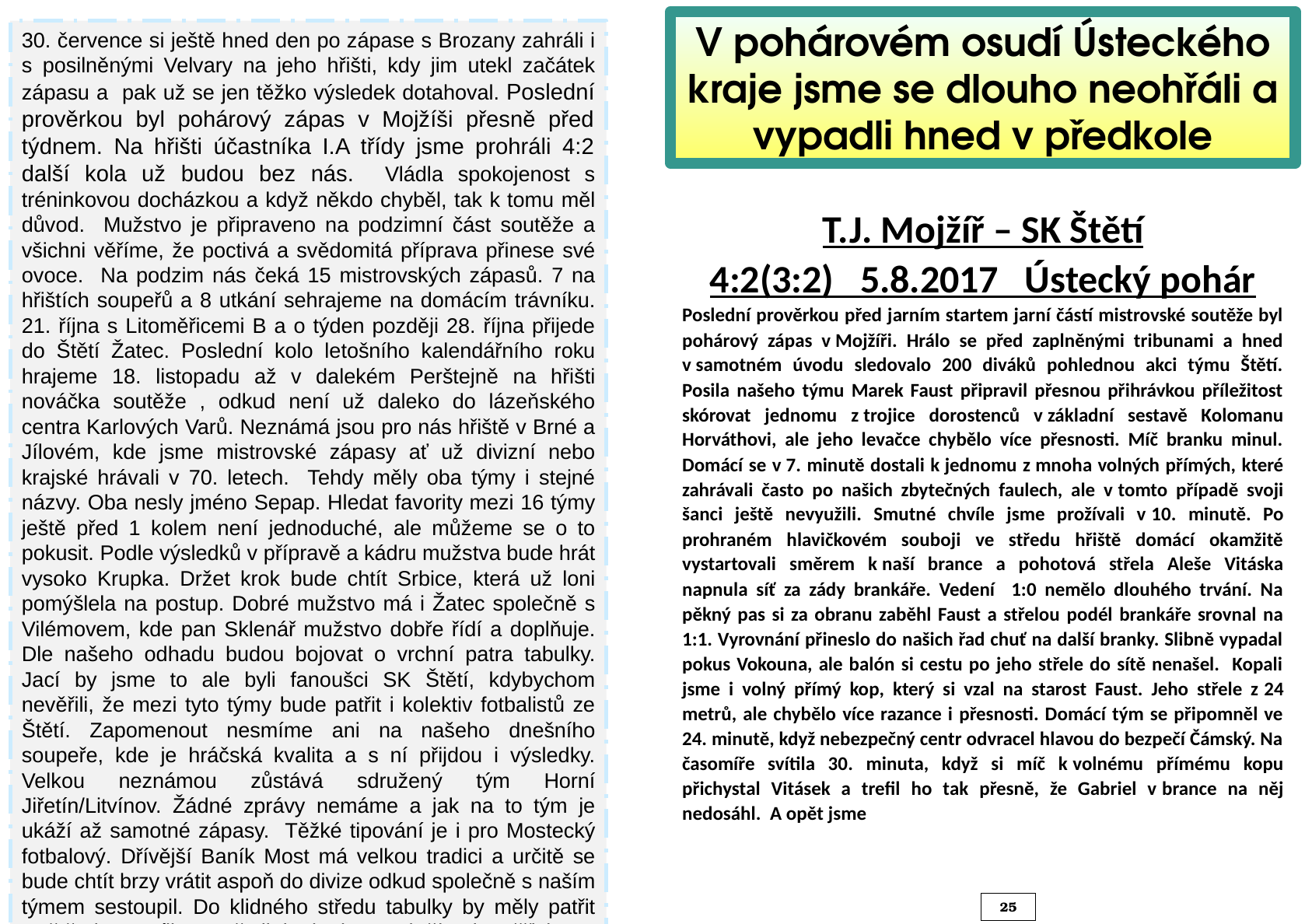

V pohárovém osudí Ústeckého kraje jsme se dlouho neohřáli a vypadli hned v předkole
30. července si ještě hned den po zápase s Brozany zahráli i s posilněnými Velvary na jeho hřišti, kdy jim utekl začátek zápasu a  pak už se jen těžko výsledek dotahoval. Poslední prověrkou byl pohárový zápas v Mojžíši přesně před týdnem. Na hřišti účastníka I.A třídy jsme prohráli 4:2 další kola už budou bez nás.  Vládla spokojenost s tréninkovou docházkou a když někdo chyběl, tak k tomu měl důvod.  Mužstvo je připraveno na podzimní část soutěže a všichni věříme, že poctivá a svědomitá příprava přinese své ovoce.  Na podzim nás čeká 15 mistrovských zápasů. 7 na hřištích soupeřů a 8 utkání sehrajeme na domácím trávníku. 21. října s Litoměřicemi B a o týden později 28. října přijede do Štětí Žatec. Poslední kolo letošního kalendářního roku hrajeme 18. listopadu až v dalekém Perštejně na hřišti nováčka soutěže , odkud není už daleko do lázeňského centra Karlových Varů. Neznámá jsou pro nás hřiště v Brné a Jílovém, kde jsme mistrovské zápasy ať už divizní nebo krajské hrávali v 70. letech.  Tehdy měly oba týmy i stejné názvy. Oba nesly jméno Sepap. Hledat favority mezi 16 týmy ještě před 1 kolem není jednoduché, ale můžeme se o to pokusit. Podle výsledků v přípravě a kádru mužstva bude hrát vysoko Krupka. Držet krok bude chtít Srbice, která už loni pomýšlela na postup. Dobré mužstvo má i Žatec společně s Vilémovem, kde pan Sklenář mužstvo dobře řídí a doplňuje. Dle našeho odhadu budou bojovat o vrchní patra tabulky. Jací by jsme to ale byli fanoušci SK Štětí, kdybychom nevěřili, že mezi tyto týmy bude patřit i kolektiv fotbalistů ze Štětí. Zapomenout nesmíme ani na našeho dnešního soupeře, kde je hráčská kvalita a s ní přijdou i výsledky. Velkou neznámou zůstává sdružený tým Horní Jiřetín/Litvínov. Žádné zprávy nemáme a jak na to tým je ukáží až samotné zápasy.  Těžké tipování je i pro Mostecký fotbalový. Dřívější Baník Most má velkou tradici a určitě se bude chtít brzy vrátit aspoň do divize odkud společně s naším týmem sestoupil. Do klidného středu tabulky by měly patřit Neštěmice a Bílina. Zařadit k nim by se chtělo Litoměřicko B, ale všichni víme, jako to s Béčky chodí. Často hodně záleží na tom, jak pomůže Áčko. Kadaň se loni vrátila do krajského přeboru z I.A třídy. Udržela se , ale lehké to nebude mít ani letos. Spíše to bude spodní část tabulky.  Brná má silný kádr, který však loni neukázal všechno co umí a i letos to bude boj o střed tabulky.   To už se pomalu dostáváme k nováčkům soutěže. Modrá posiluje a letos bude hrát v horní polovině tabulky. Jílové a Perštejn mají za cíl záchranu v soutěži. Mužstva jsou rozřazena . Jestli to takto ale dopadne ukáže až 30 následujících kol. Jaký by to ale byl fotbal, kdybychom všichni dopředu věděli, jak to dopadne. Fotbal  se hraje právě proto, že to nikdo neví a každý se těší, jak to celé dopadne.
T.J. Mojžíř – SK Štětí
4:2(3:2)   5.8.2017   Ústecký pohár
Poslední prověrkou před jarním startem jarní částí mistrovské soutěže byl pohárový zápas v Mojžíři. Hrálo se před zaplněnými tribunami a hned v samotném úvodu sledovalo 200 diváků pohlednou akci týmu Štětí. Posila našeho týmu Marek Faust připravil přesnou přihrávkou příležitost skórovat jednomu z trojice dorostenců v základní sestavě Kolomanu Horváthovi, ale jeho levačce chybělo více přesnosti. Míč branku minul. Domácí se v 7. minutě dostali k jednomu z mnoha volných přímých, které zahrávali často po našich zbytečných faulech, ale v tomto případě svoji šanci ještě nevyužili. Smutné chvíle jsme prožívali v 10. minutě. Po prohraném hlavičkovém souboji ve středu hřiště domácí okamžitě vystartovali směrem k naší brance a pohotová střela Aleše Vitáska napnula síť za zády brankáře. Vedení  1:0 nemělo dlouhého trvání. Na pěkný pas si za obranu zaběhl Faust a střelou podél brankáře srovnal na 1:1. Vyrovnání přineslo do našich řad chuť na další branky. Slibně vypadal pokus Vokouna, ale balón si cestu po jeho střele do sítě nenašel.  Kopali jsme i volný přímý kop, který si vzal na starost Faust. Jeho střele z 24 metrů, ale chybělo více razance i přesnosti. Domácí tým se připomněl ve 24. minutě, když nebezpečný centr odvracel hlavou do bezpečí Čámský. Na časomíře svítila 30. minuta, když si míč k volnému přímému kopu přichystal Vitásek a trefil ho tak přesně, že Gabriel v brance na něj nedosáhl.  A opět jsme
12
25